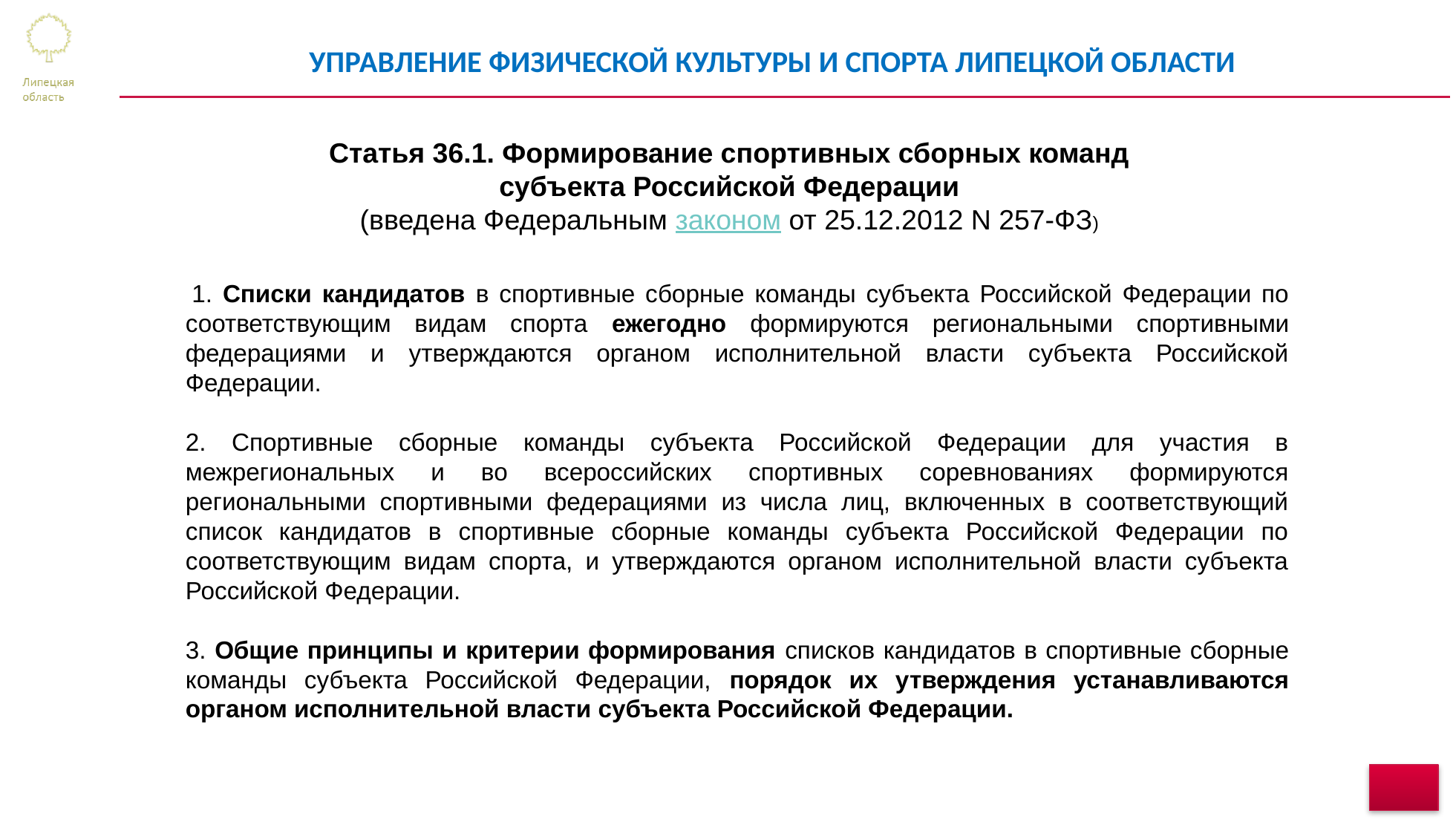

# УПРАВЛЕНИЕ ФИЗИЧЕСКОЙ КУЛЬТУРЫ И СПОРТА ЛИПЕЦКОЙ ОБЛАСТИ
Статья 36.1. Формирование спортивных сборных команд субъекта Российской Федерации
(введена Федеральным законом от 25.12.2012 N 257-ФЗ)
 1. Списки кандидатов в спортивные сборные команды субъекта Российской Федерации по соответствующим видам спорта ежегодно формируются региональными спортивными федерациями и утверждаются органом исполнительной власти субъекта Российской Федерации.

2. Спортивные сборные команды субъекта Российской Федерации для участия в межрегиональных и во всероссийских спортивных соревнованиях формируются региональными спортивными федерациями из числа лиц, включенных в соответствующий список кандидатов в спортивные сборные команды субъекта Российской Федерации по соответствующим видам спорта, и утверждаются органом исполнительной власти субъекта Российской Федерации.

3. Общие принципы и критерии формирования списков кандидатов в спортивные сборные команды субъекта Российской Федерации, порядок их утверждения устанавливаются органом исполнительной власти субъекта Российской Федерации.